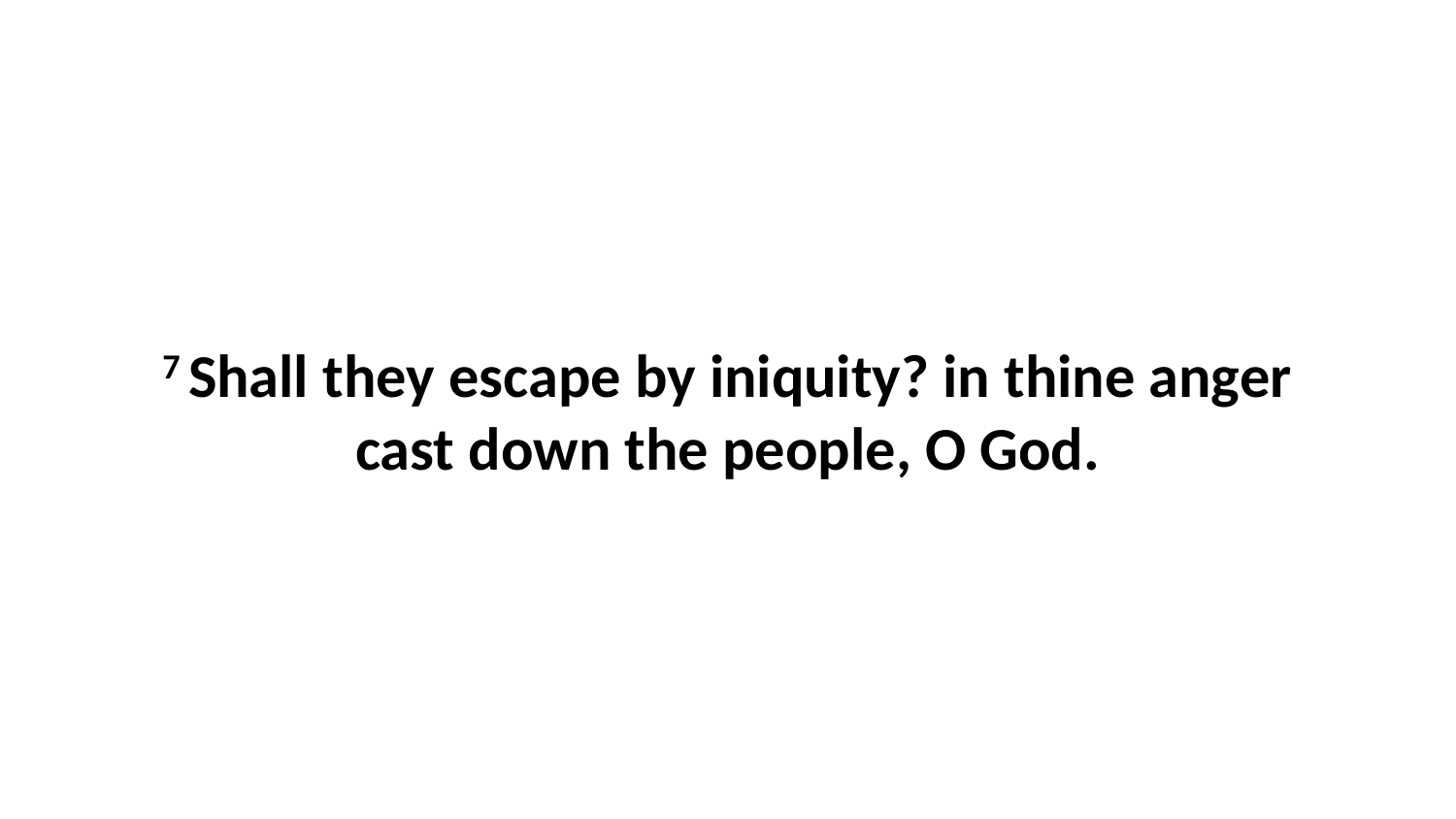

7 Shall they escape by iniquity? in thine anger cast down the people, O God.